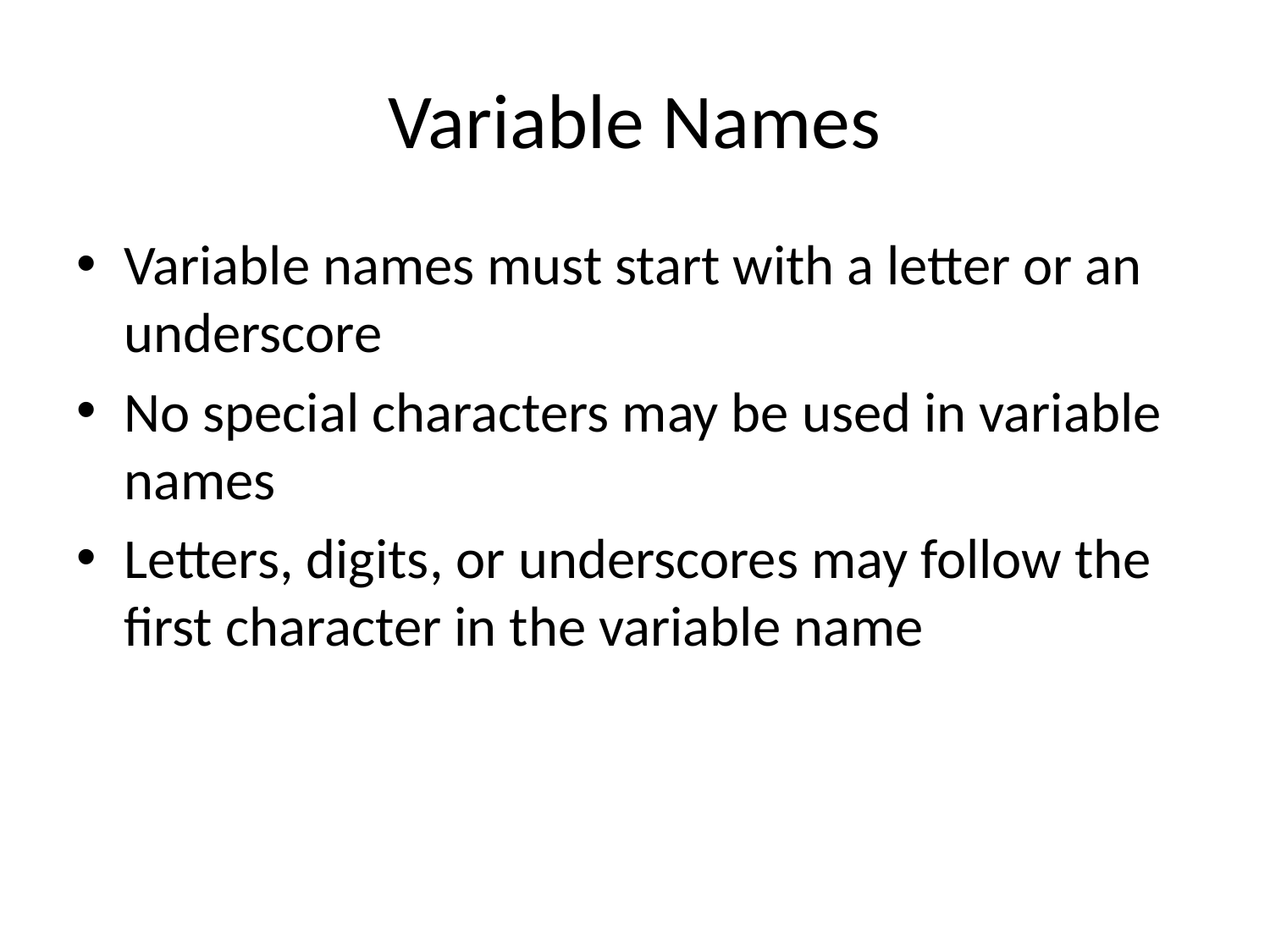

# Variable Names
Variable names must start with a letter or an underscore
No special characters may be used in variable names
Letters, digits, or underscores may follow the first character in the variable name